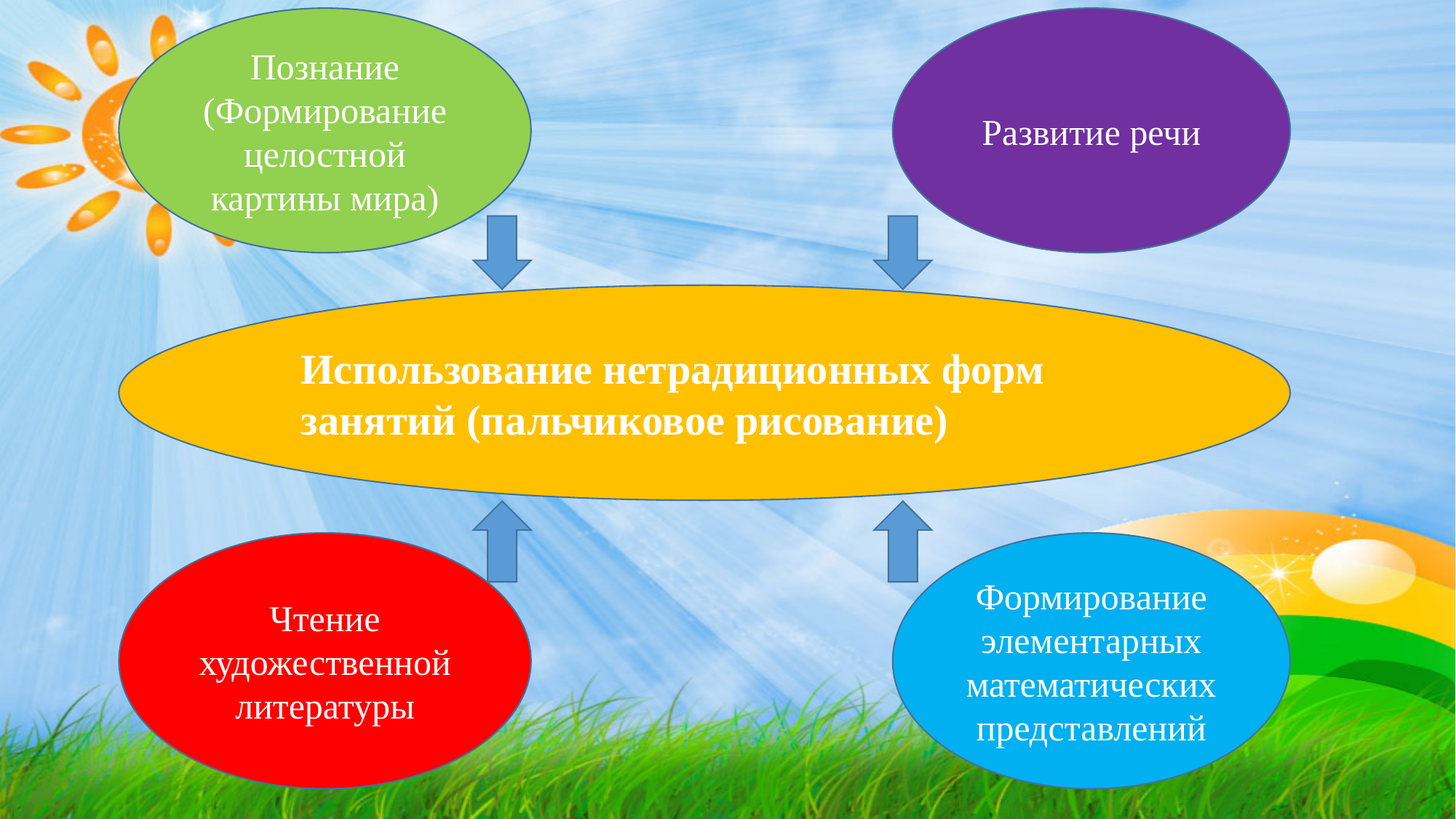

Познание (Формирование целостной картины мира)
Развитие речи

Использование нетрадиционных форм занятий (пальчиковое рисование)

Чтение художественной литературы
Формирование элементарных математических представлений